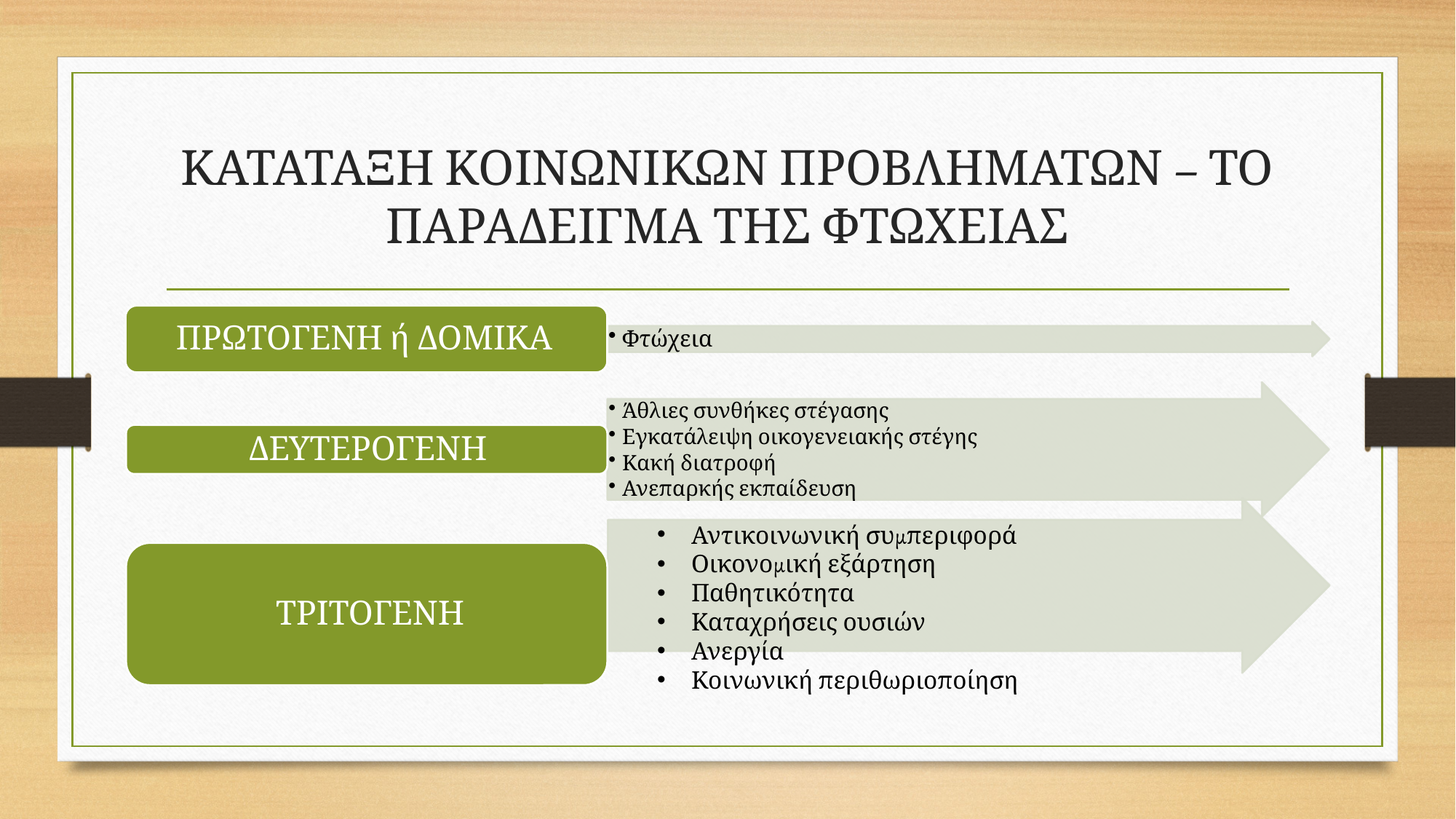

# ΚΑΤΑΤΑΞΗ ΚΟΙΝΩΝΙΚΩΝ ΠΡΟΒΛΗΜΑΤΩΝ – ΤΟ ΠΑΡΑΔΕΙΓΜΑ ΤΗΣ ΦΤΩΧΕΙΑΣ
Φτώχεια
ΠΡΩΤΟΓΕΝΗ ή ΔΟΜΙΚΑ
Άθλιες συνθήκες στέγασης
Εγκατάλειψη οικογενειακής στέγης
Κακή διατροφή
Ανεπαρκής εκπαίδευση
ΔΕΥΤΕΡΟΓΕΝΗ
ΤΡΙΤΟΓΕΝΗ
Αντικοινωνική συμπεριφορά
Οικονομική εξάρτηση
Παθητικότητα
Καταχρήσεις ουσιών
Ανεργία
Κοινωνική περιθωριοποίηση